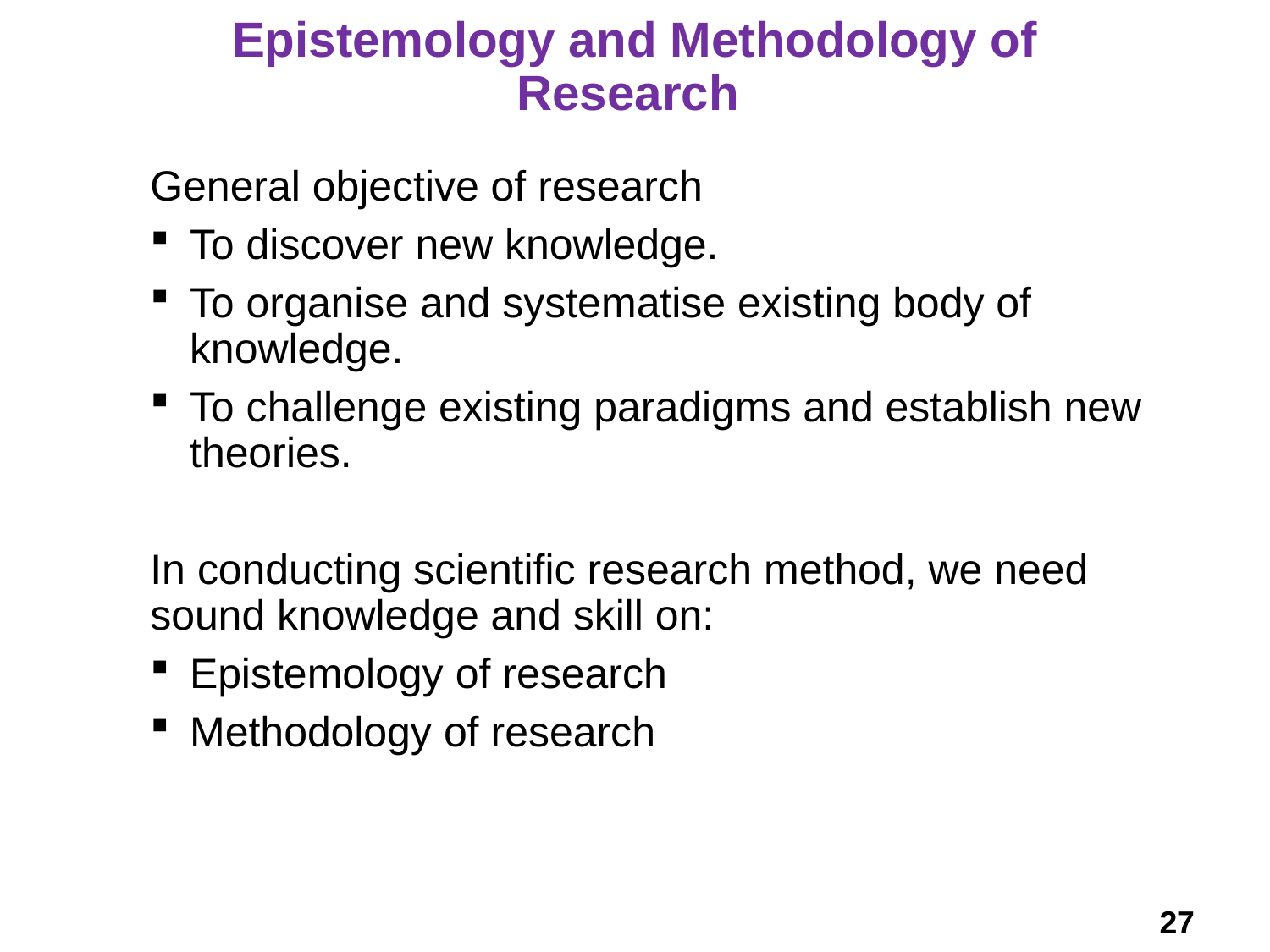

# Epistemology and Methodology of Research
General objective of research
To discover new knowledge.
To organise and systematise existing body of knowledge.
To challenge existing paradigms and establish new theories.

In conducting scientific research method, we need sound knowledge and skill on:
Epistemology of research
Methodology of research